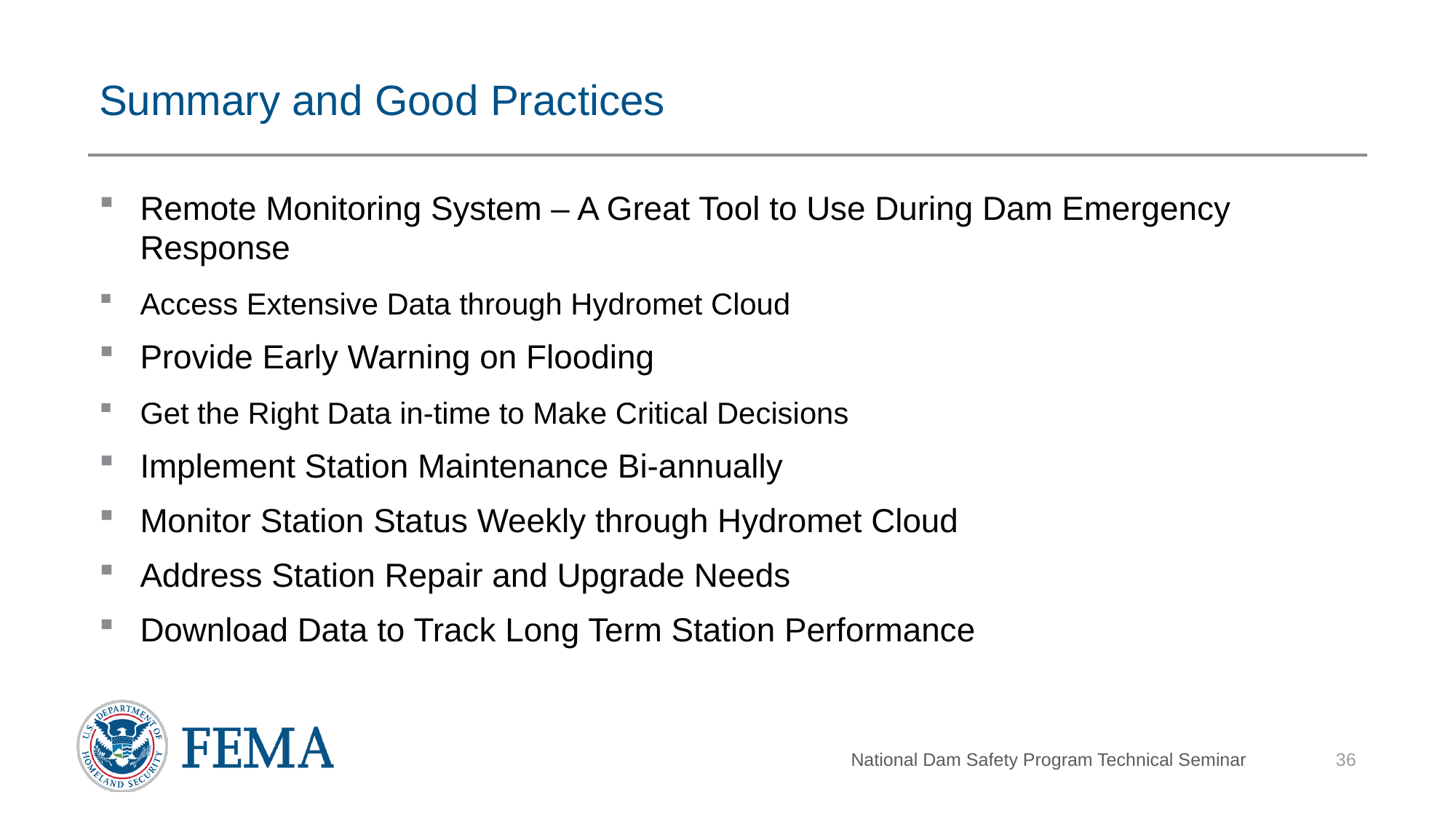

# Summary and Good Practices
Remote Monitoring System – A Great Tool to Use During Dam Emergency Response
Access Extensive Data through Hydromet Cloud
Provide Early Warning on Flooding
Get the Right Data in-time to Make Critical Decisions
Implement Station Maintenance Bi-annually
Monitor Station Status Weekly through Hydromet Cloud
Address Station Repair and Upgrade Needs
Download Data to Track Long Term Station Performance

36